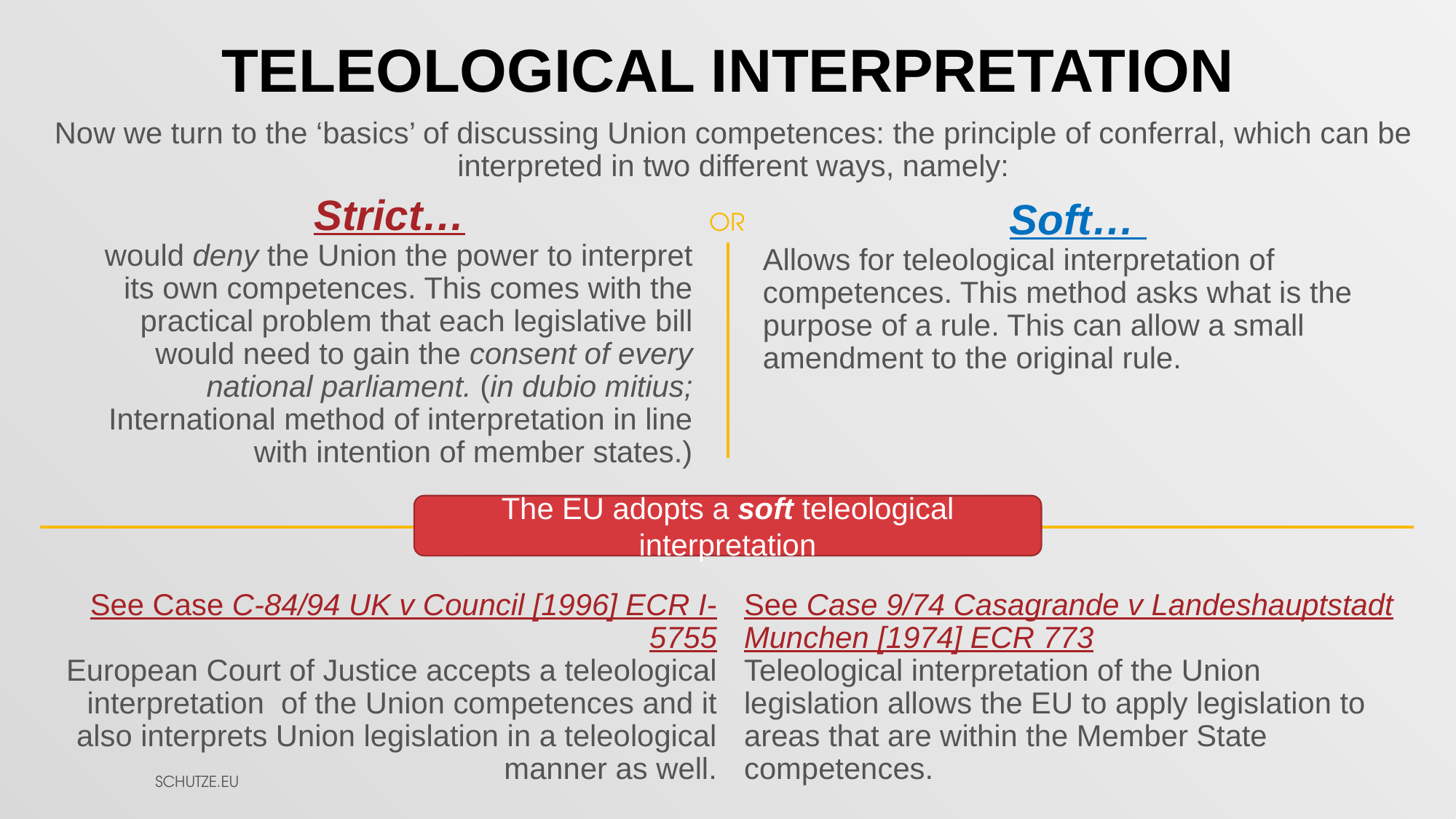

TELEOLOGICAL INTERPRETATION
Now we turn to the ‘basics’ of discussing Union competences: the principle of conferral, which can be interpreted in two different ways, namely:
Strict…
would deny the Union the power to interpret its own competences. This comes with the practical problem that each legislative bill would need to gain the consent of every national parliament. (in dubio mitius; International method of interpretation in line with intention of member states.)
Soft…
Allows for teleological interpretation of competences. This method asks what is the purpose of a rule. This can allow a small amendment to the original rule.
OR
The EU adopts a soft teleological interpretation
See Case 9/74 Casagrande v Landeshauptstadt Munchen [1974] ECR 773
Teleological interpretation of the Union legislation allows the EU to apply legislation to areas that are within the Member State competences.
See Case C-84/94 UK v Council [1996] ECR I-5755
European Court of Justice accepts a teleological interpretation  of the Union competences and it also interprets Union legislation in a teleological manner as well.
SCHUTZE.EU